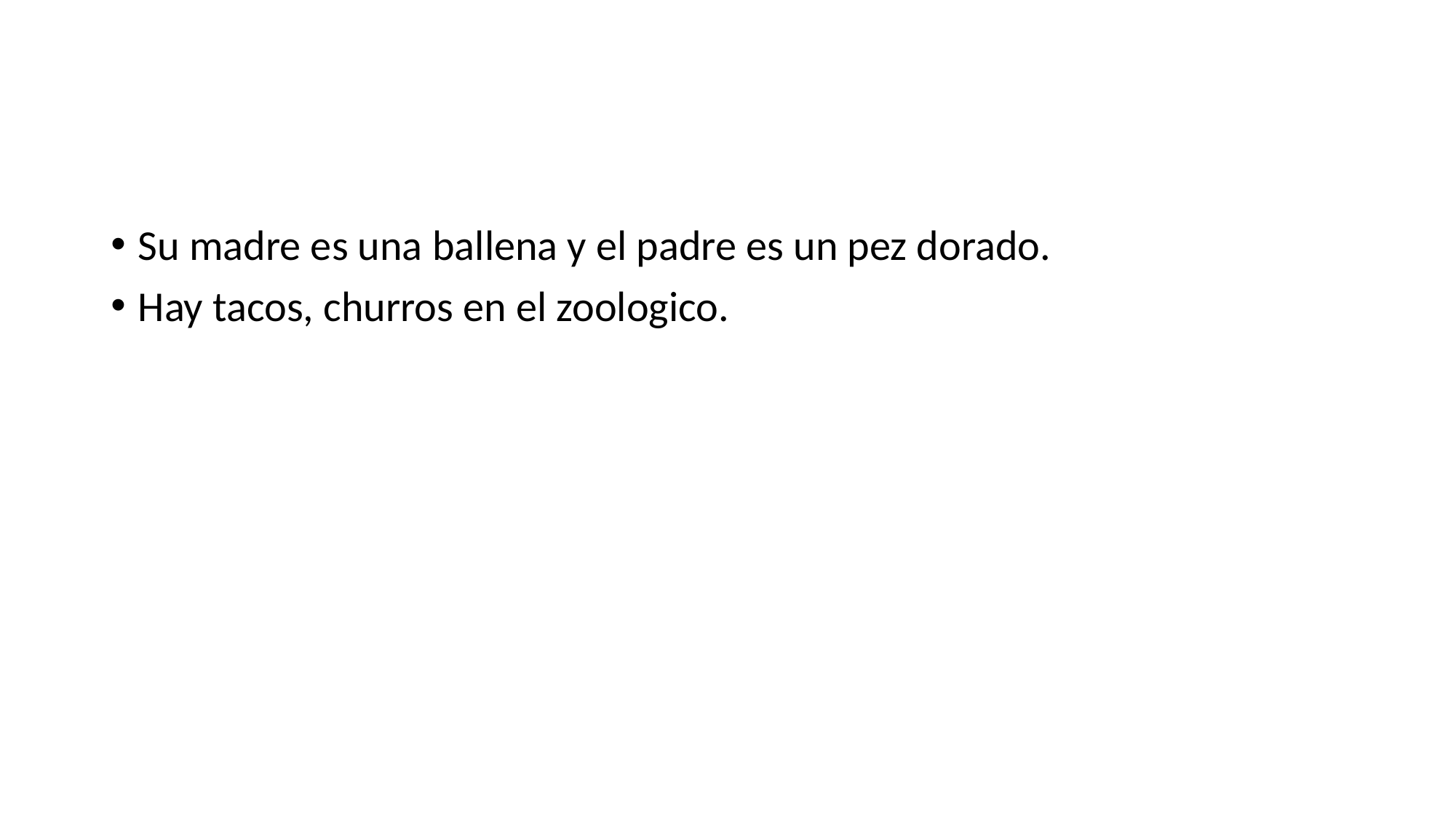

#
Su madre es una ballena y el padre es un pez dorado.
Hay tacos, churros en el zoologico.